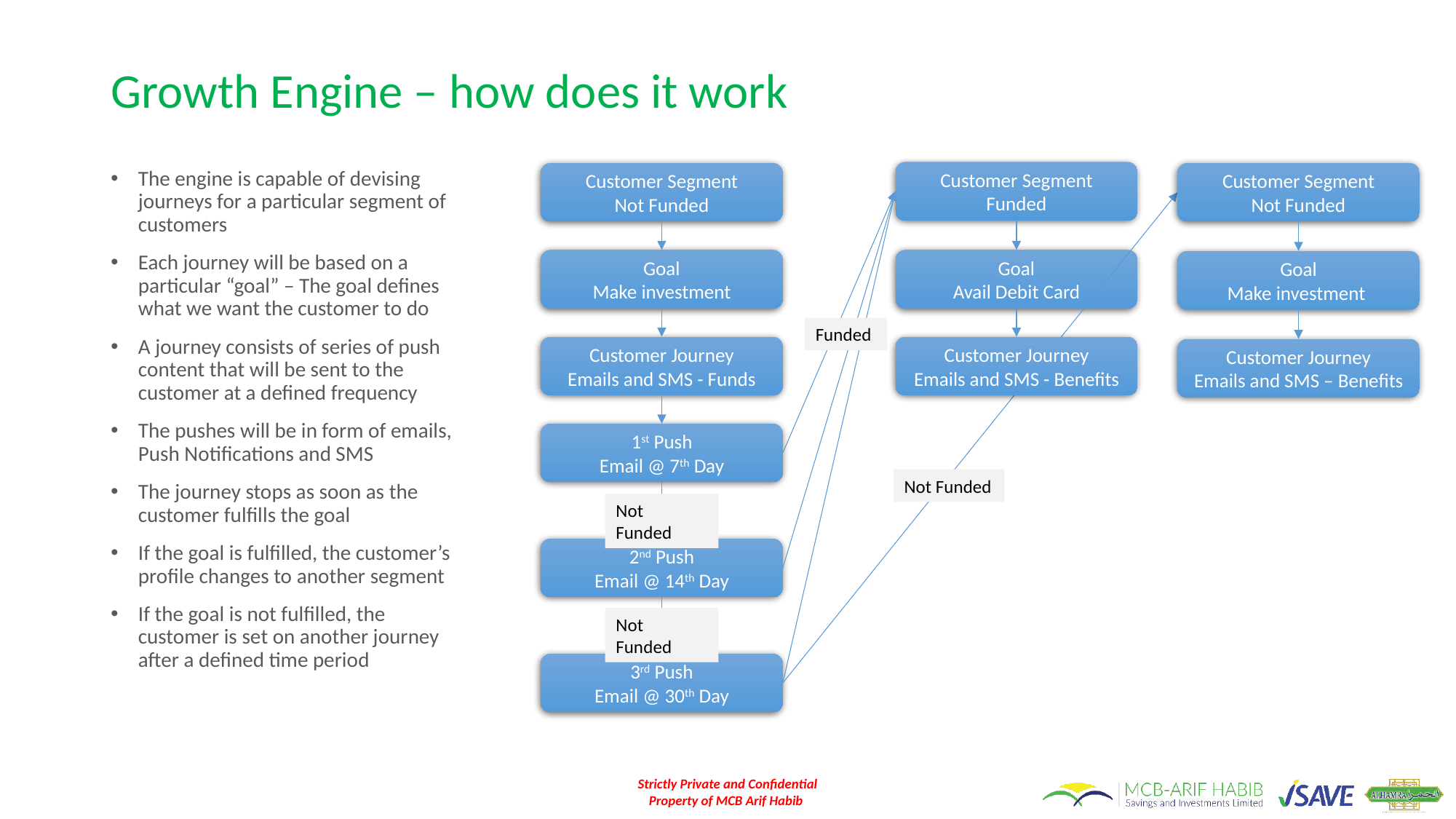

# Growth Engine – how does it work
The engine is capable of devising journeys for a particular segment of customers
Each journey will be based on a particular “goal” – The goal defines what we want the customer to do
A journey consists of series of push content that will be sent to the customer at a defined frequency
The pushes will be in form of emails, Push Notifications and SMS
The journey stops as soon as the customer fulfills the goal
If the goal is fulfilled, the customer’s profile changes to another segment
If the goal is not fulfilled, the customer is set on another journey after a defined time period

Customer Segment
Funded
Customer Segment
Not Funded
Customer Segment
Not Funded
Goal
Make investment
Goal
Avail Debit Card
Goal
Make investment
Funded
Customer Journey
Emails and SMS - Funds
Customer Journey
Emails and SMS - Benefits
Customer Journey
Emails and SMS – Benefits
1st Push
Email @ 7th Day
Not Funded
Not  Funded
2nd Push
Email @ 14th Day
Not  Funded
3rd Push
Email @ 30th Day